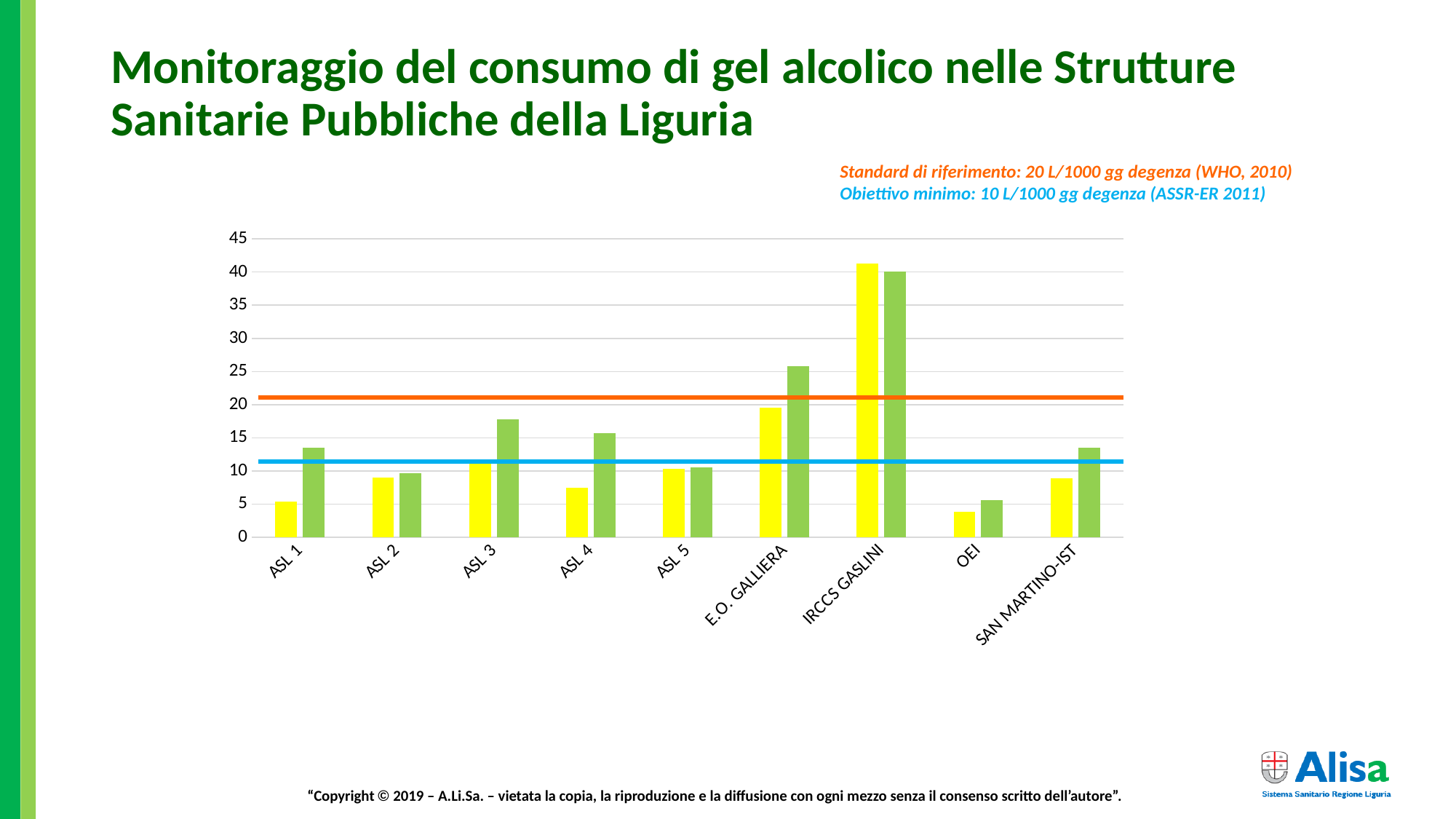

# Monitoraggio del consumo di gel alcolico nelle Strutture Sanitarie Pubbliche della Liguria
Standard di riferimento: 20 L/1000 gg degenza (WHO, 2010)
Obiettivo minimo: 10 L/1000 gg degenza (ASSR-ER 2011)

### Chart

| Category | ANNO | ANNO |
|---|---|---|
| ASL 1 | 5.35 | 13.5 |
| ASL 2 | 9.0 | 9.7 |
| ASL 3 | 11.67 | 17.8 |
| ASL 4 | 7.5 | 15.7 |
| ASL 5 | 10.27 | 10.5 |
| E.O. GALLIERA | 19.53 | 25.8 |
| IRCCS GASLINI | 41.33 | 40.1 |
| OEI | 3.79 | 5.6 |
| SAN MARTINO-IST | 8.91 | 13.5 |